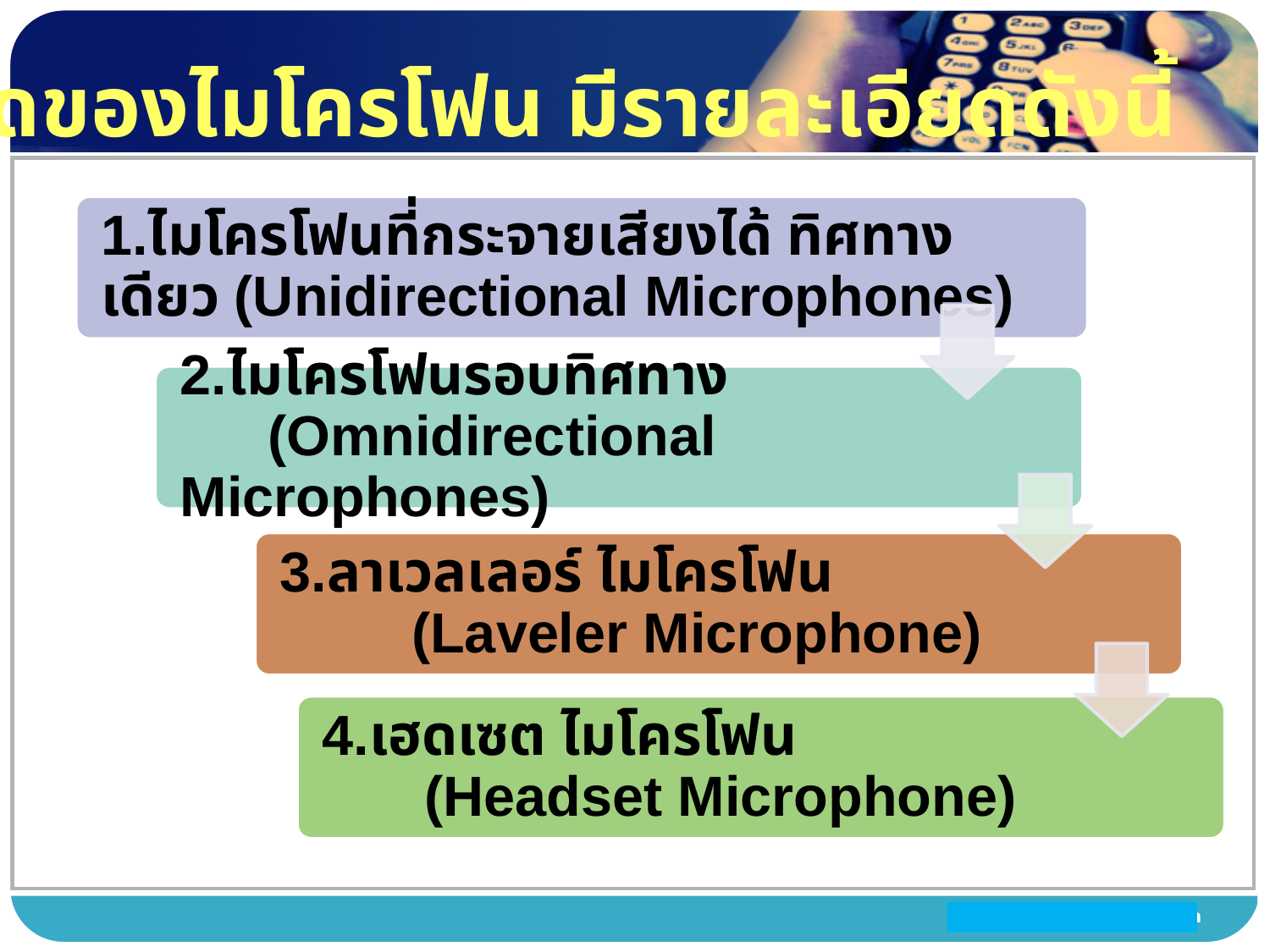

ชนิดของไมโครโฟน มีรายละเอียดดังนี้
1.ไมโครโฟนที่กระจายเสียงได้ ทิศทางเดียว (Unidirectional Microphones)
2.ไมโครโฟนรอบทิศทาง                             (Omnidirectional Microphones)
4.เฮดเซต ไมโครโฟน                                   (Headset Microphone)
3.ลาเวลเลอร์ ไมโครโฟน                                (Laveler Microphone)